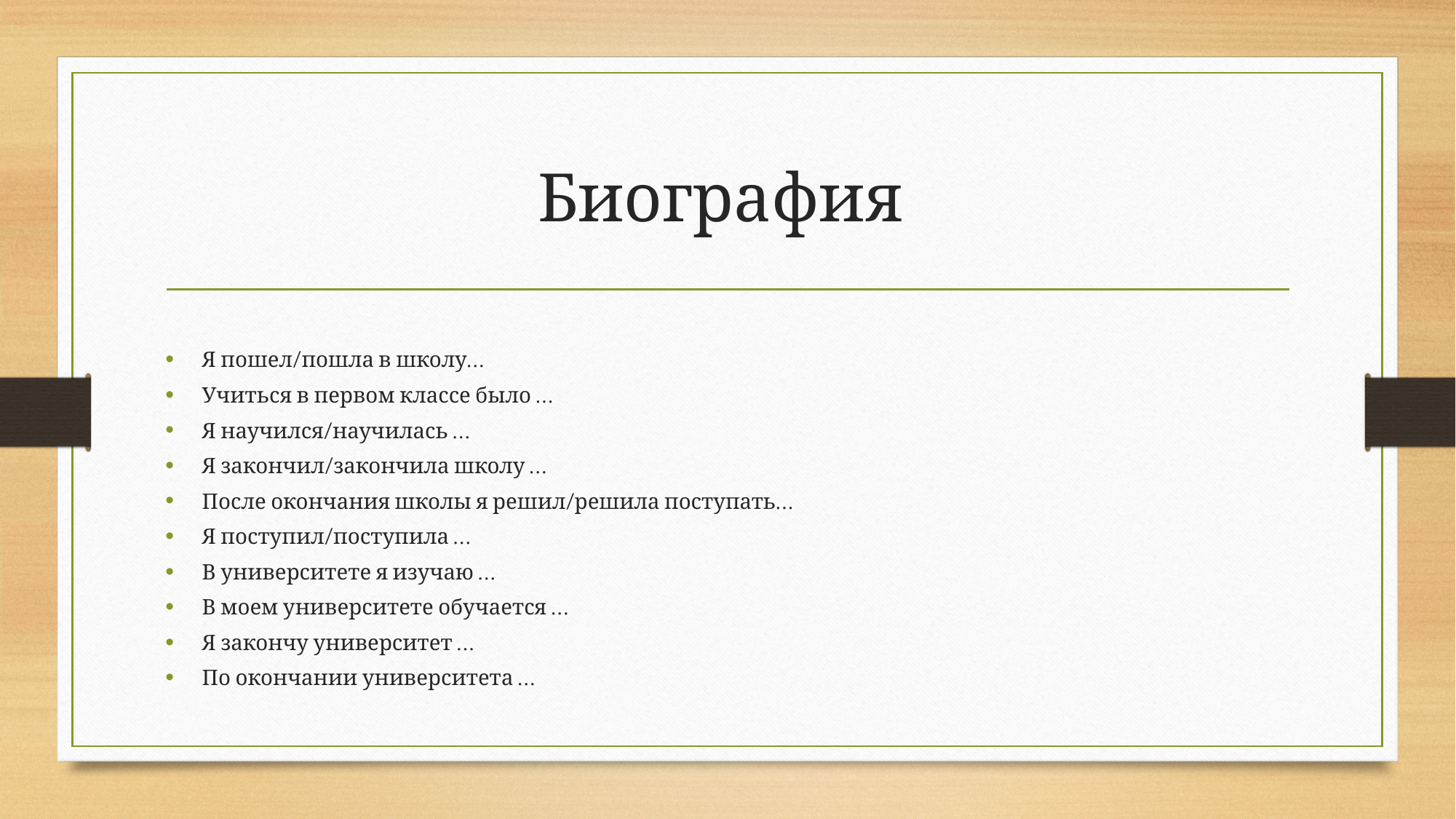

# Биография

Я пошел/пошла в школу…
Учиться в первом классе было …
Я научился/научилась …
Я закончил/закончила школу …
После окончания школы я решил/решила поступать…
Я поступил/поступила …
В университете я изучаю …
В моем университете обучается …
Я закончу университет …
По окончании университета …